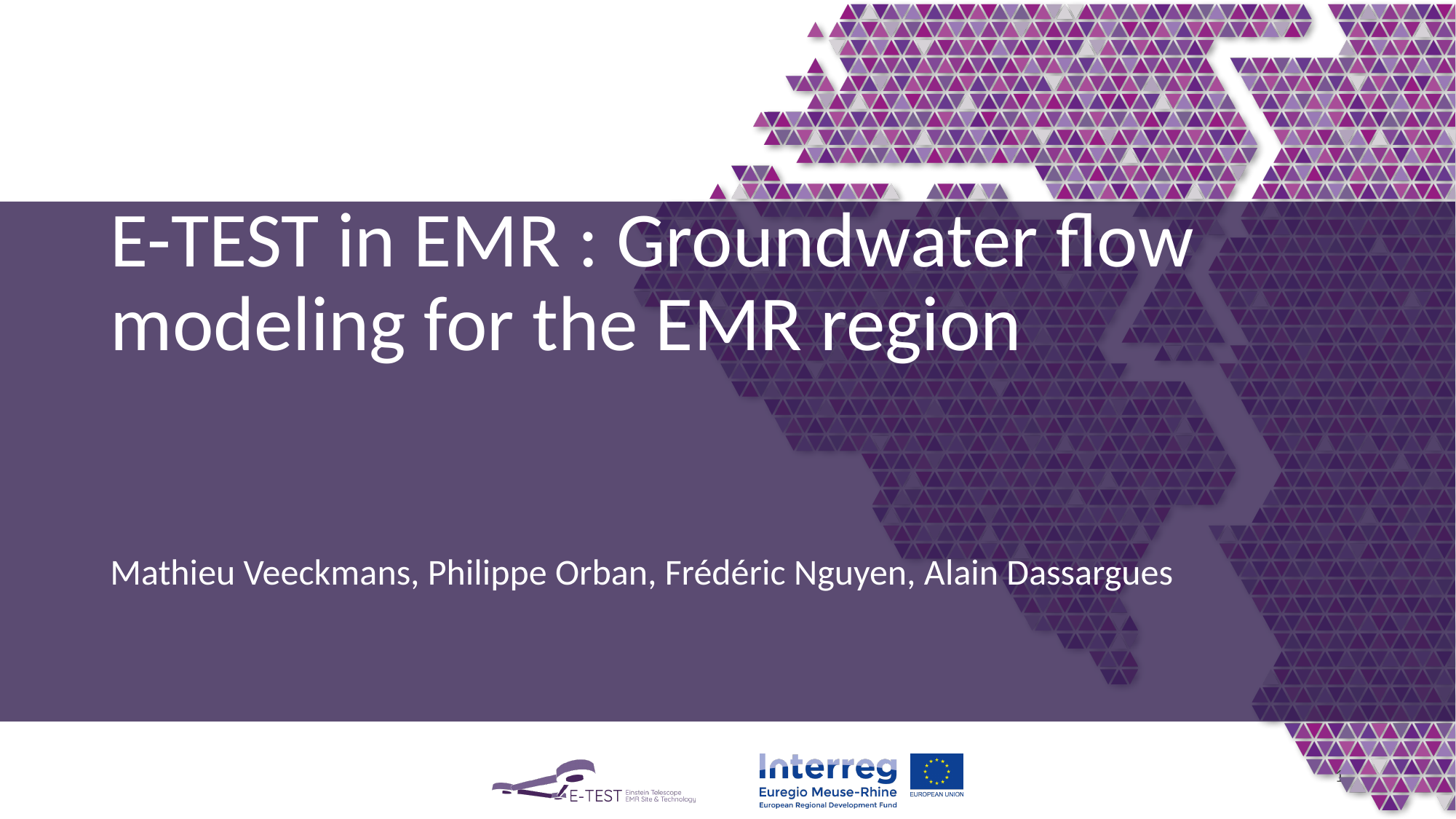

# E-TEST in EMR : Groundwater flow modeling for the EMR region
Mathieu Veeckmans, Philippe Orban, Frédéric Nguyen, Alain Dassargues